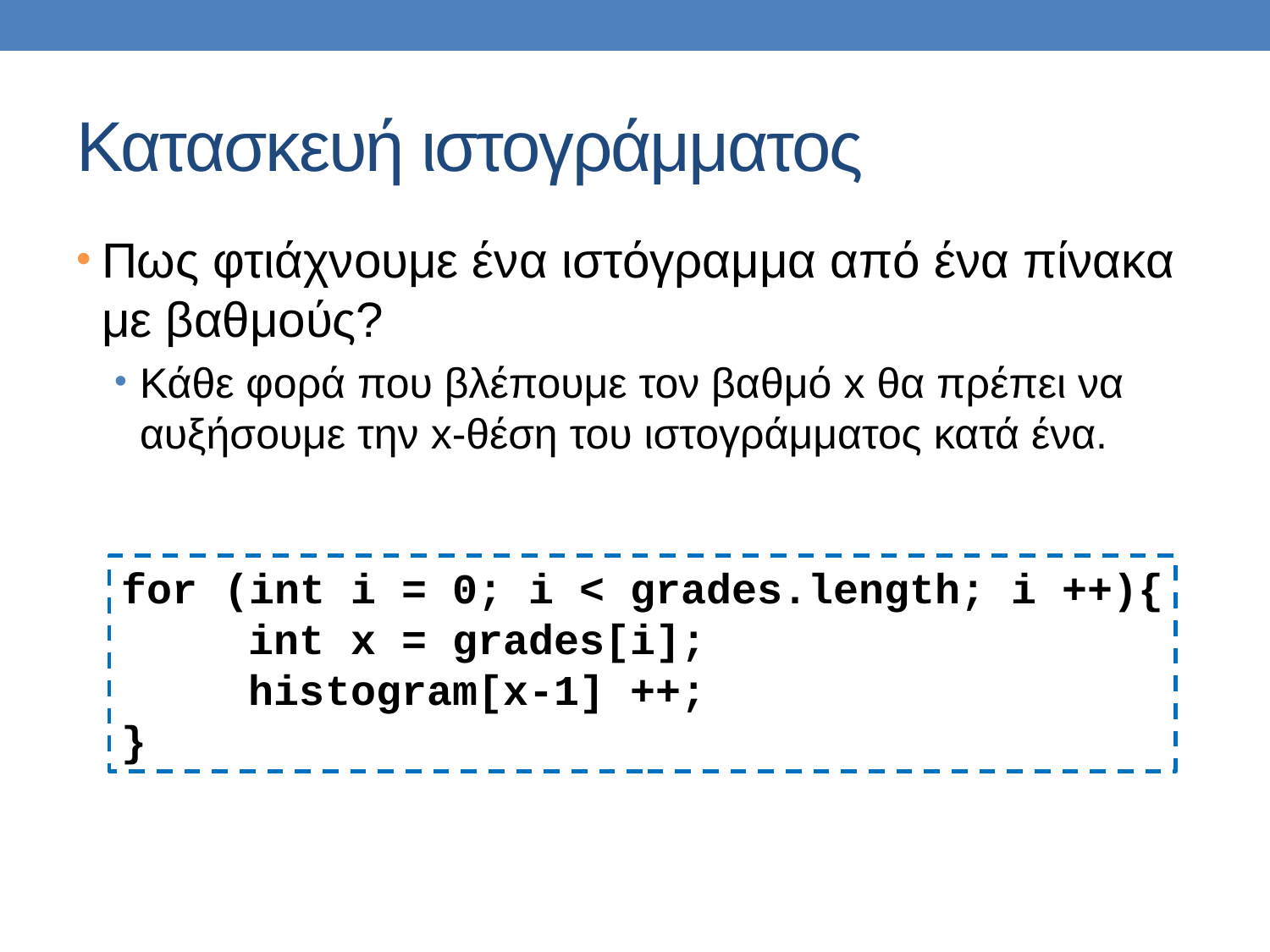

# Κατασκευή ιστογράμματος
Πως φτιάχνουμε ένα ιστόγραμμα από ένα πίνακα με βαθμούς?
Κάθε φορά που βλέπουμε τον βαθμό x θα πρέπει να αυξήσουμε την x-θέση του ιστογράμματος κατά ένα.
for (int i = 0; i < grades.length; i ++){
	int x = grades[i];
	histogram[x-1] ++;
}